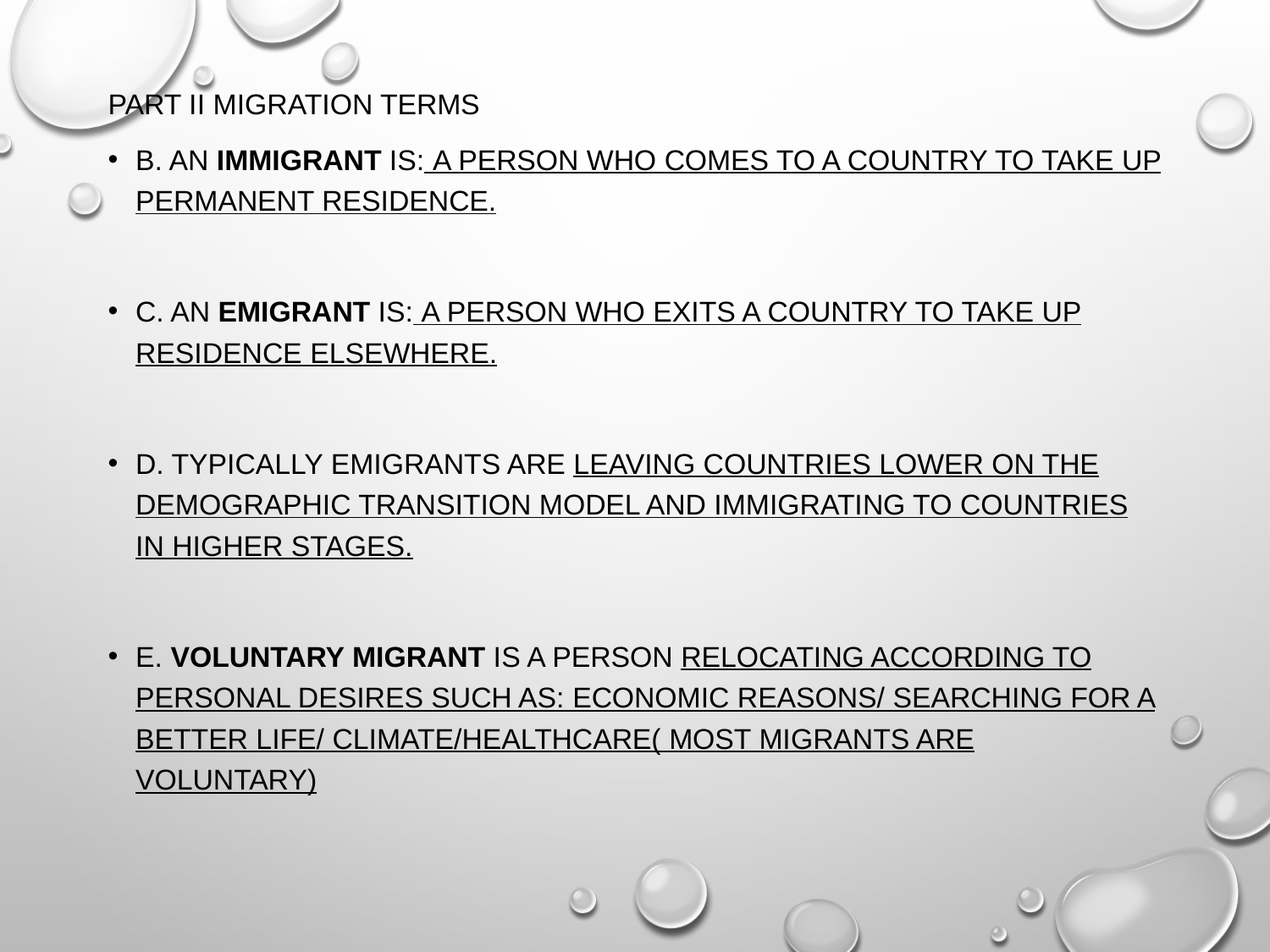

Part II Migration terms
B. An Immigrant is: a person who comes to a country to take up permanent residence.

C. an Emigrant is: A person who exits a country to take up residence elsewhere.

D. typically Emigrants are leaving countries Lower on the Demographic Transition model and immigrating to countries in higher stages.

E. Voluntary Migrant is a person relocating according to personal desires such as: economic reasons/ searching for a better life/ climate/healthcare( most migrants are Voluntary)